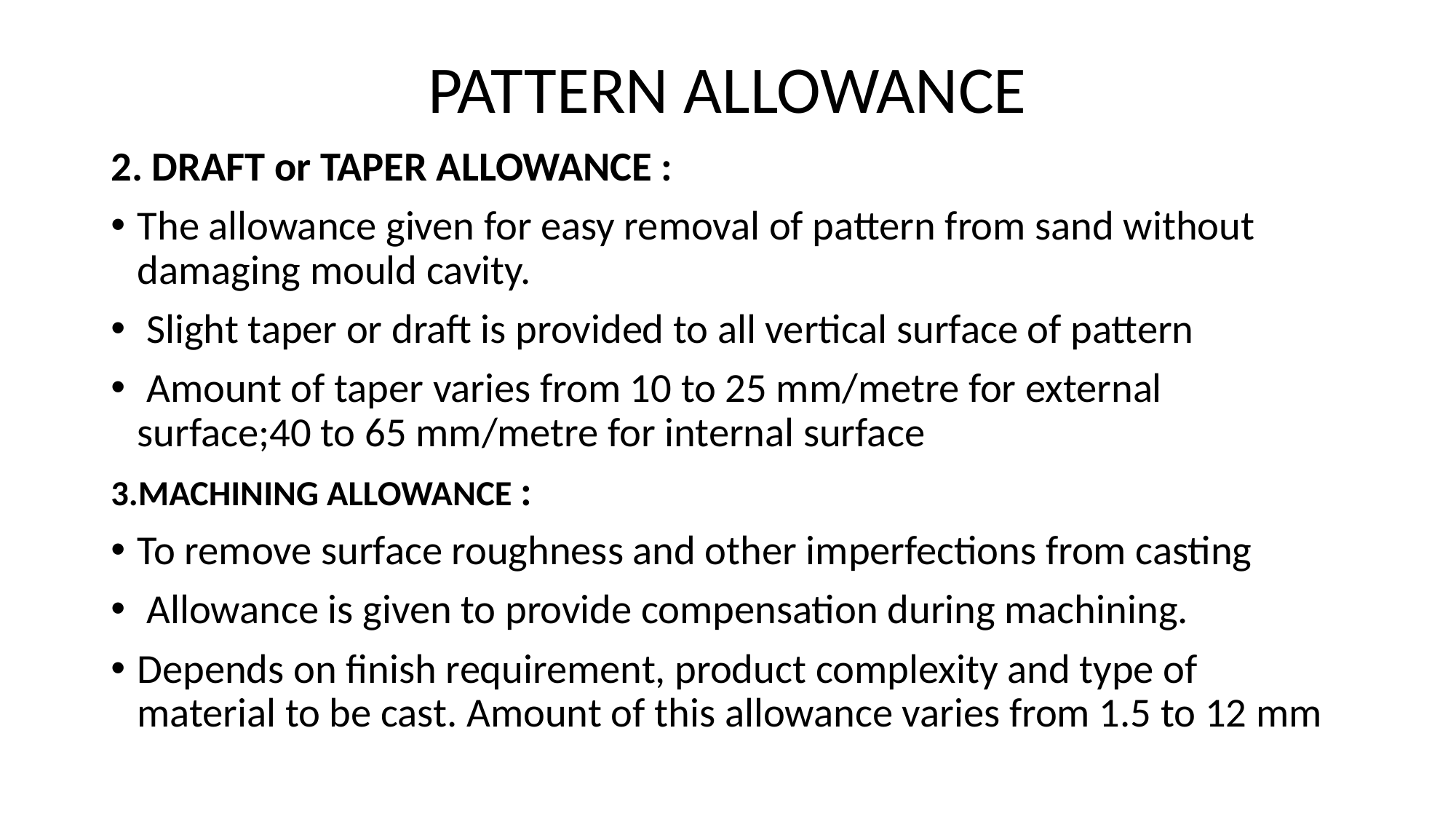

# PATTERN ALLOWANCE
2. DRAFT or TAPER ALLOWANCE :
The allowance given for easy removal of pattern from sand without damaging mould cavity.
 Slight taper or draft is provided to all vertical surface of pattern
 Amount of taper varies from 10 to 25 mm/metre for external surface;40 to 65 mm/metre for internal surface
3.MACHINING ALLOWANCE :
To remove surface roughness and other imperfections from casting
 Allowance is given to provide compensation during machining.
Depends on finish requirement, product complexity and type of material to be cast. Amount of this allowance varies from 1.5 to 12 mm